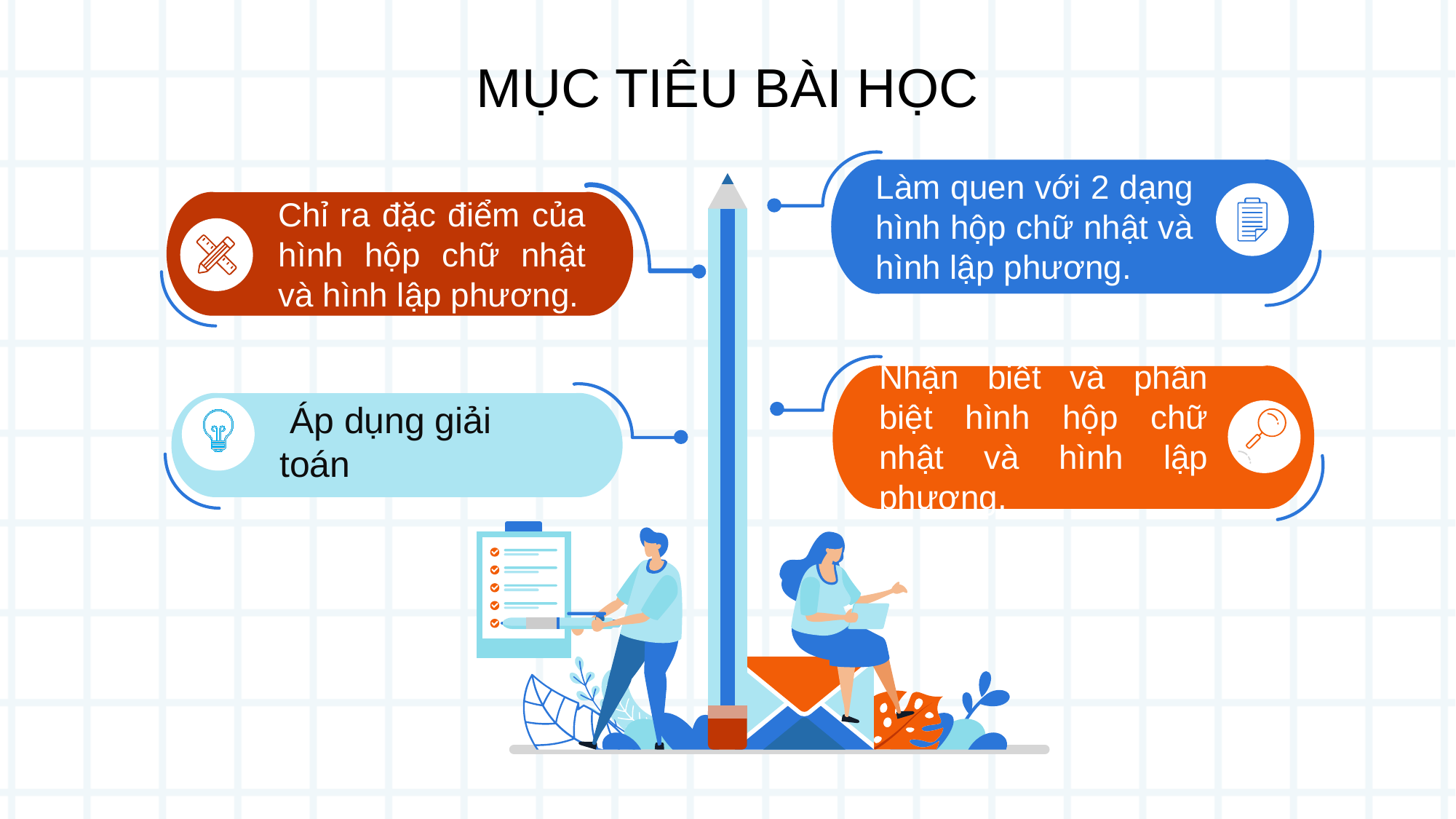

MỤC TIÊU BÀI HỌC

Làm quen với 2 dạng hình hộp chữ nhật và hình lập phương.

Chỉ ra đặc điểm của hình hộp chữ nhật và hình lập phương.

Nhận biết và phân biệt hình hộp chữ nhật và hình lập phương.

 Áp dụng giải toán